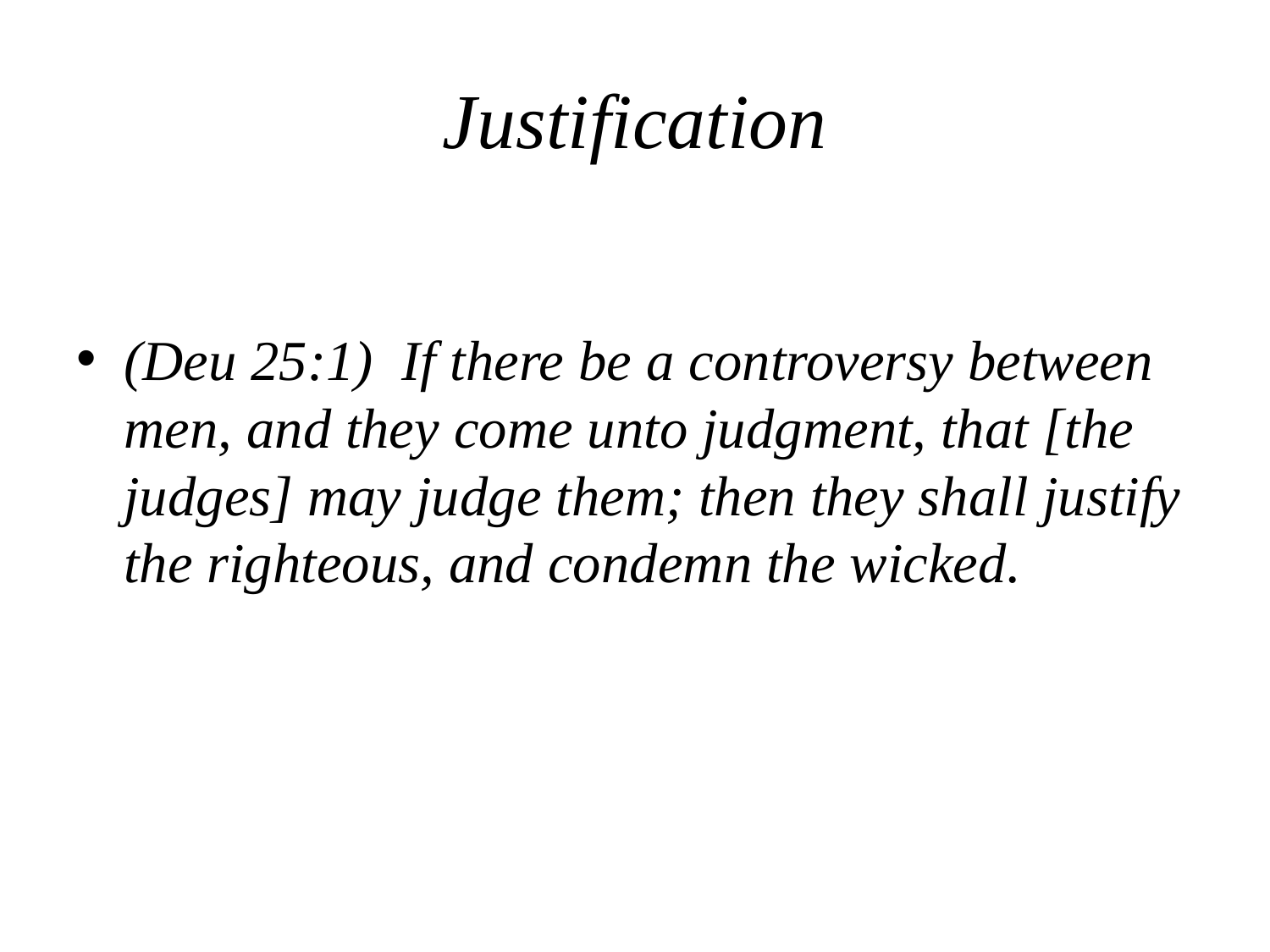

# Justification
(Deu 25:1)  If there be a controversy between men, and they come unto judgment, that [the judges] may judge them; then they shall justify the righteous, and condemn the wicked.